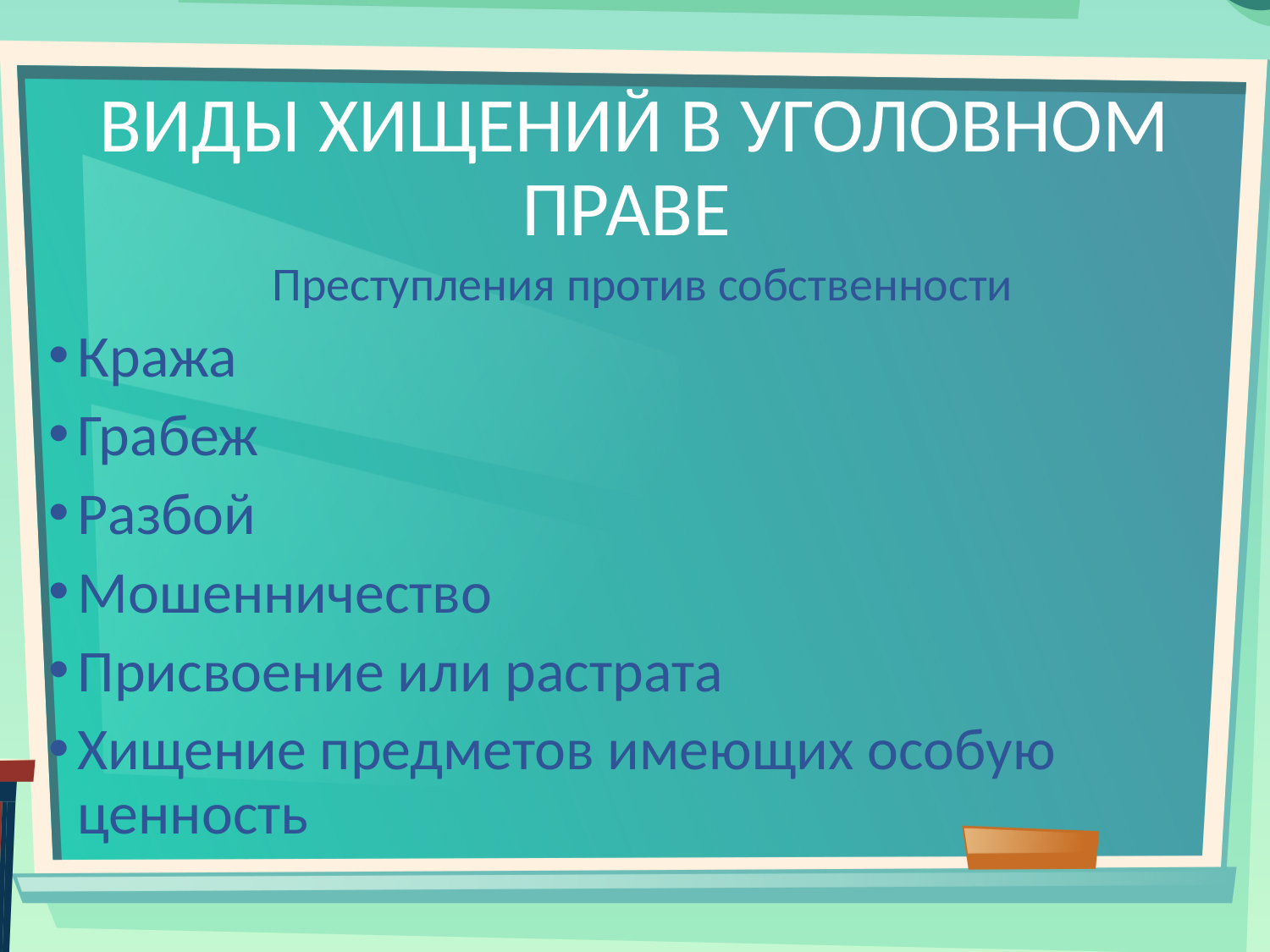

# ВИДЫ ХИЩЕНИЙ В УГОЛОВНОМ ПРАВЕ
Преступления против собственности
Кража
Грабеж
Разбой
Мошенничество
Присвоение или растрата
Хищение предметов имеющих особую ценность